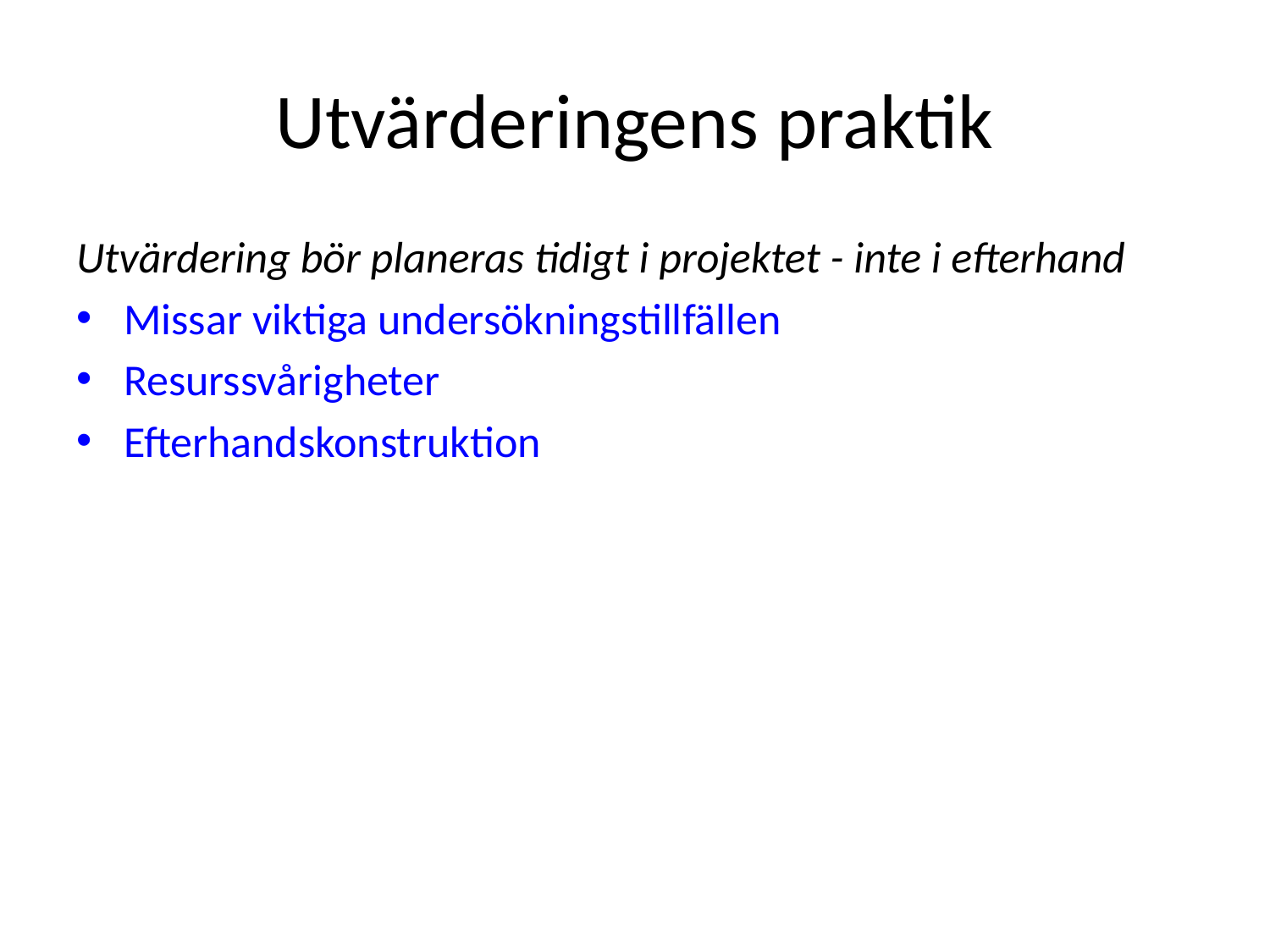

# Utvärderingens praktik
Utvärdering bör planeras tidigt i projektet - inte i efterhand
Missar viktiga undersökningstillfällen
Resurssvårigheter
Efterhandskonstruktion